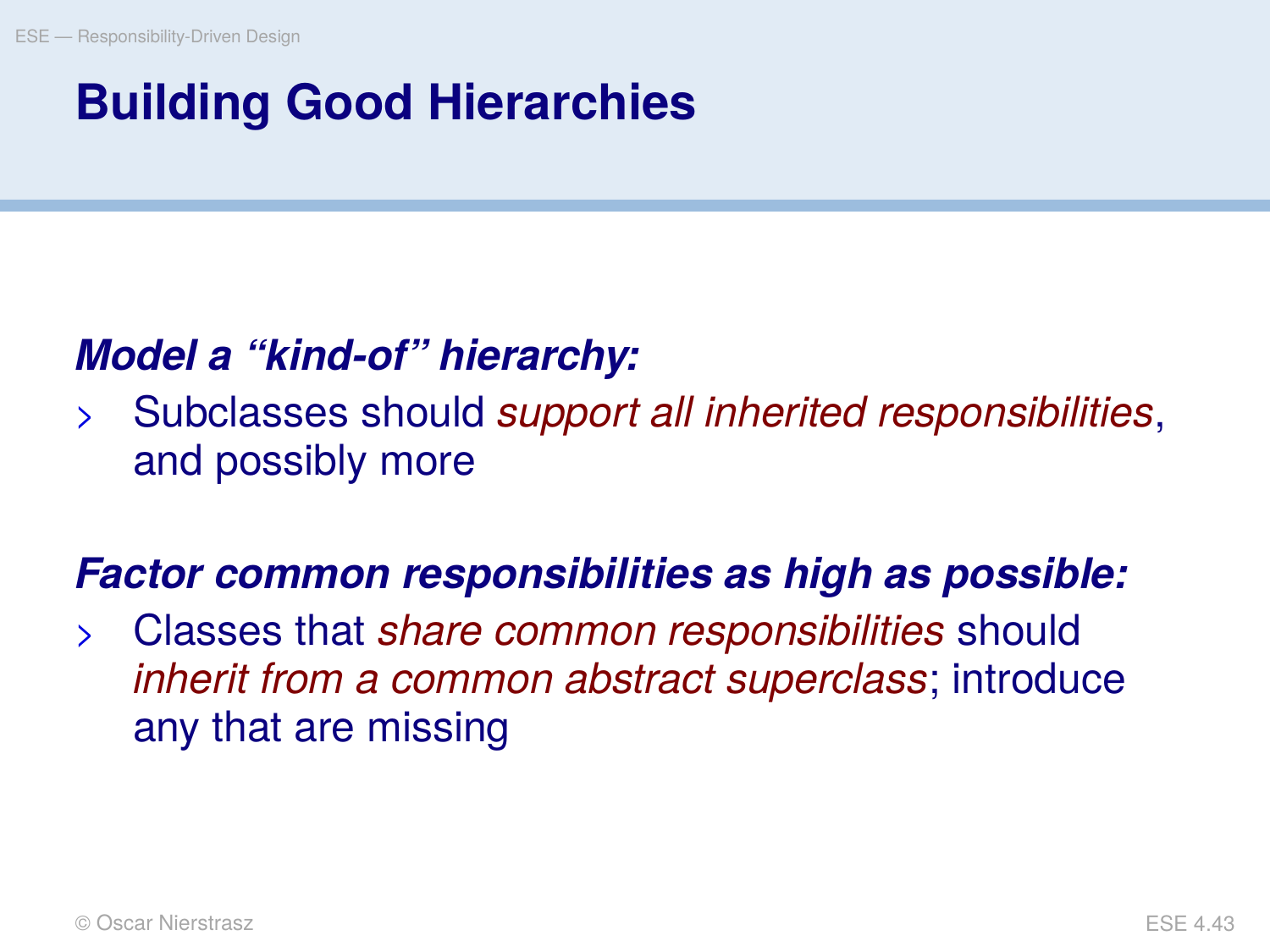

ESE — Responsibility-Driven Design
# Building Good Hierarchies
Model a “kind-of” hierarchy:
Subclasses should support all inherited responsibilities, and possibly more

Factor common responsibilities as high as possible:
Classes that share common responsibilities should inherit from a common abstract superclass; introduce any that are missing
© Oscar Nierstrasz
ESE 4.43